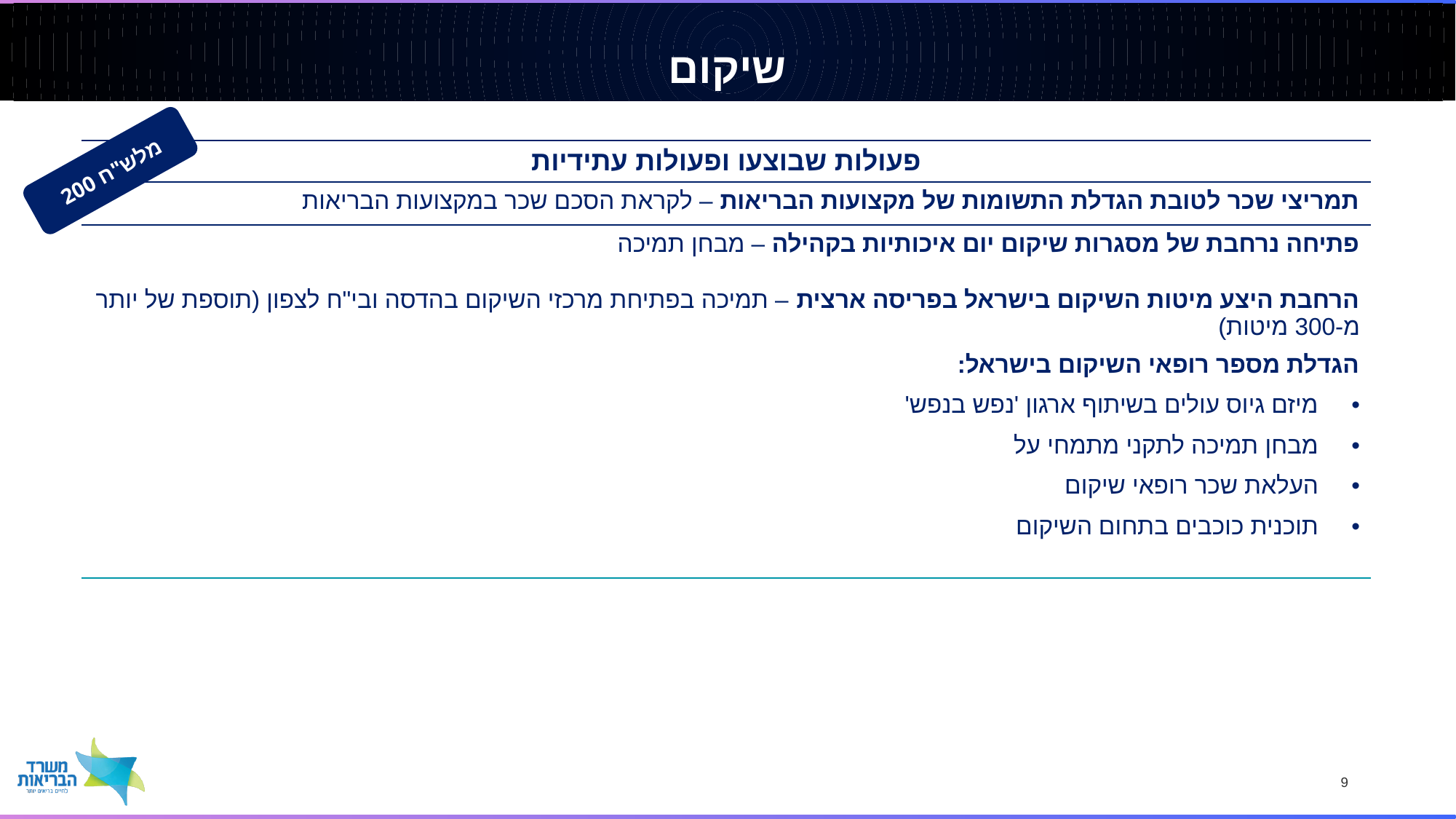

שיקום
| פעולות שבוצעו ופעולות עתידיות |
| --- |
| תמריצי שכר לטובת הגדלת התשומות של מקצועות הבריאות – לקראת הסכם שכר במקצועות הבריאות |
| פתיחה נרחבת של מסגרות שיקום יום איכותיות בקהילה – מבחן תמיכה |
| הרחבת היצע מיטות השיקום בישראל בפריסה ארצית – תמיכה בפתיחת מרכזי השיקום בהדסה ובי"ח לצפון (תוספת של יותר מ-300 מיטות) |
| הגדלת מספר רופאי השיקום בישראל: מיזם גיוס עולים בשיתוף ארגון 'נפש בנפש' מבחן תמיכה לתקני מתמחי על העלאת שכר רופאי שיקום תוכנית כוכבים בתחום השיקום |
200 מלש"ח